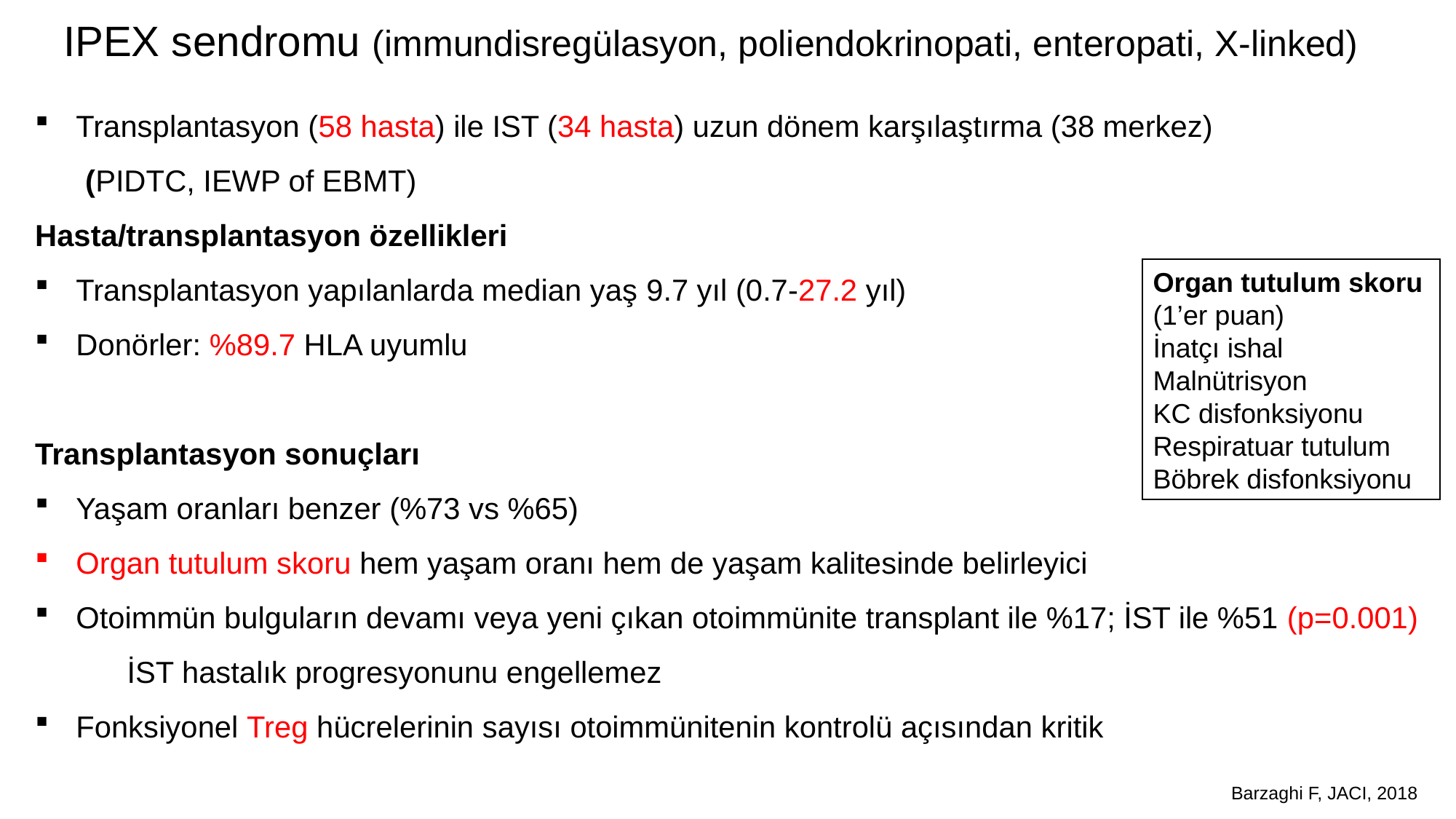

IPEX sendromu (immundisregülasyon, poliendokrinopati, enteropati, X-linked)
Transplantasyon (58 hasta) ile IST (34 hasta) uzun dönem karşılaştırma (38 merkez)
      (PIDTC, IEWP of EBMT)
Hasta/transplantasyon özellikleri
Transplantasyon yapılanlarda median yaş 9.7 yıl (0.7-27.2 yıl)
Donörler: %89.7 HLA uyumlu

Transplantasyon sonuçları
Yaşam oranları benzer (%73 vs %65)
Organ tutulum skoru hem yaşam oranı hem de yaşam kalitesinde belirleyici
Otoimmün bulguların devamı veya yeni çıkan otoimmünite transplant ile %17; İST ile %51 (p=0.001)
           İST hastalık progresyonunu engellemez
Fonksiyonel Treg hücrelerinin sayısı otoimmünitenin kontrolü açısından kritik
Organ tutulum skoru
(1’er puan)
İnatçı ishal
Malnütrisyon
KC disfonksiyonu
Respiratuar tutulum
Böbrek disfonksiyonu
Barzaghi F, JACI, 2018